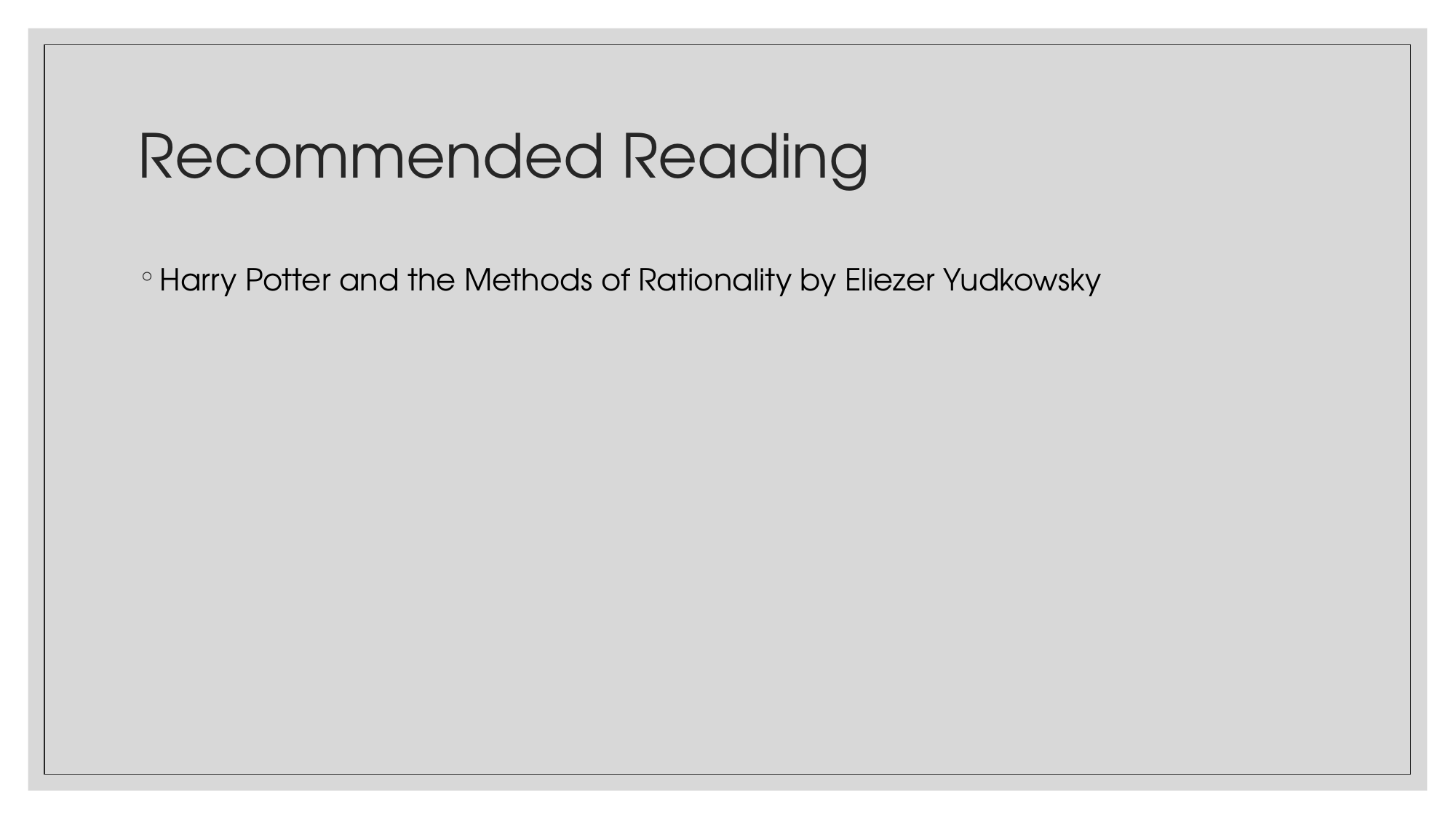

# Recommended Reading
Harry Potter and the Methods of Rationality by Eliezer Yudkowsky